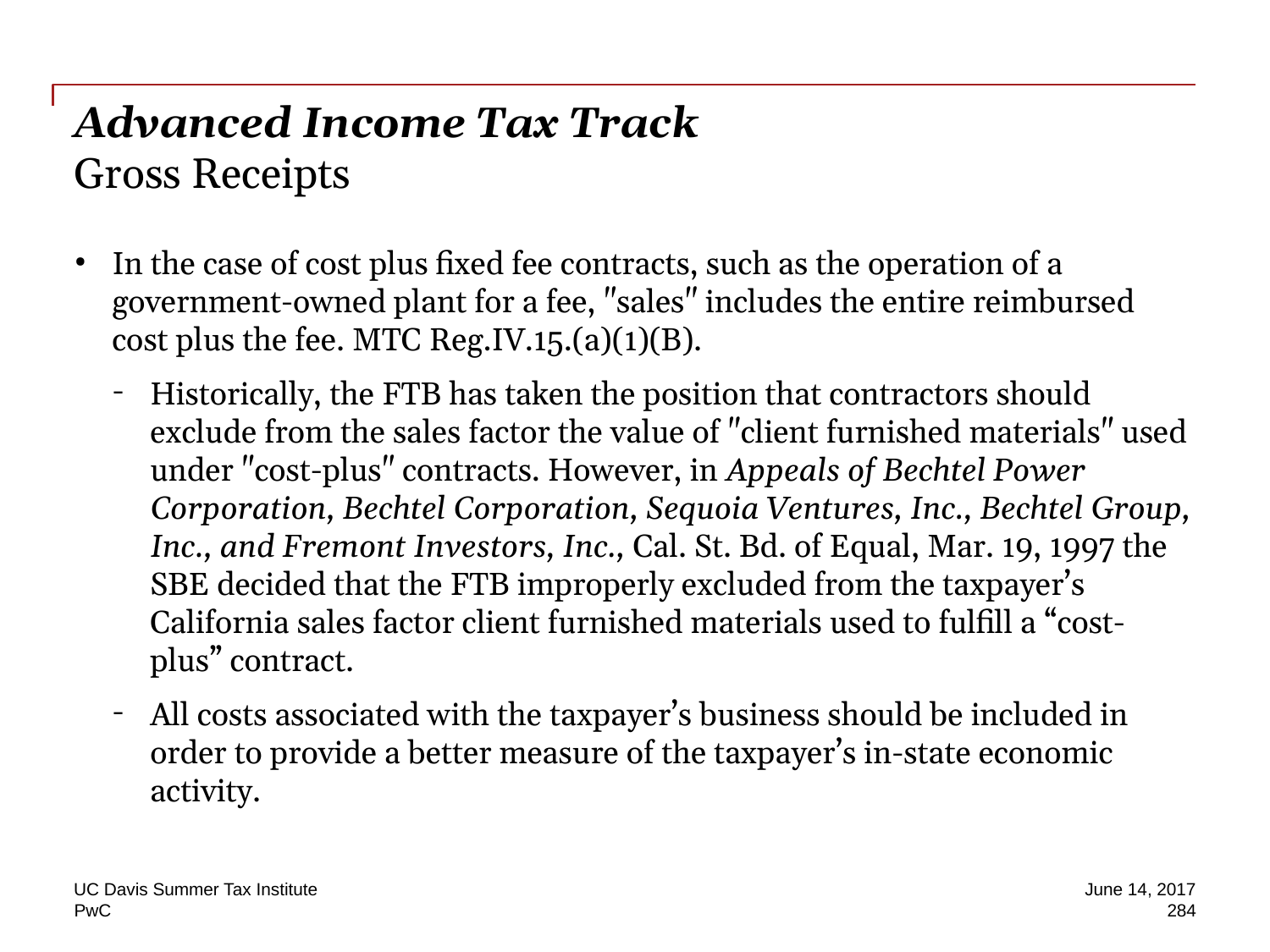

# Advanced Income Tax Track Gross Receipts
In the case of cost plus fixed fee contracts, such as the operation of a government-owned plant for a fee, "sales" includes the entire reimbursed cost plus the fee. MTC Reg.IV.15.(a)(1)(B).
Historically, the FTB has taken the position that contractors should exclude from the sales factor the value of "client furnished materials" used under "cost-plus" contracts. However, in Appeals of Bechtel Power Corporation, Bechtel Corporation, Sequoia Ventures, Inc., Bechtel Group, Inc., and Fremont Investors, Inc., Cal. St. Bd. of Equal, Mar. 19, 1997 the SBE decided that the FTB improperly excluded from the taxpayer’s California sales factor client furnished materials used to fulfill a “cost-plus” contract.
All costs associated with the taxpayer’s business should be included in order to provide a better measure of the taxpayer’s in-state economic activity.
UC Davis Summer Tax Institute
June 14, 2017
284